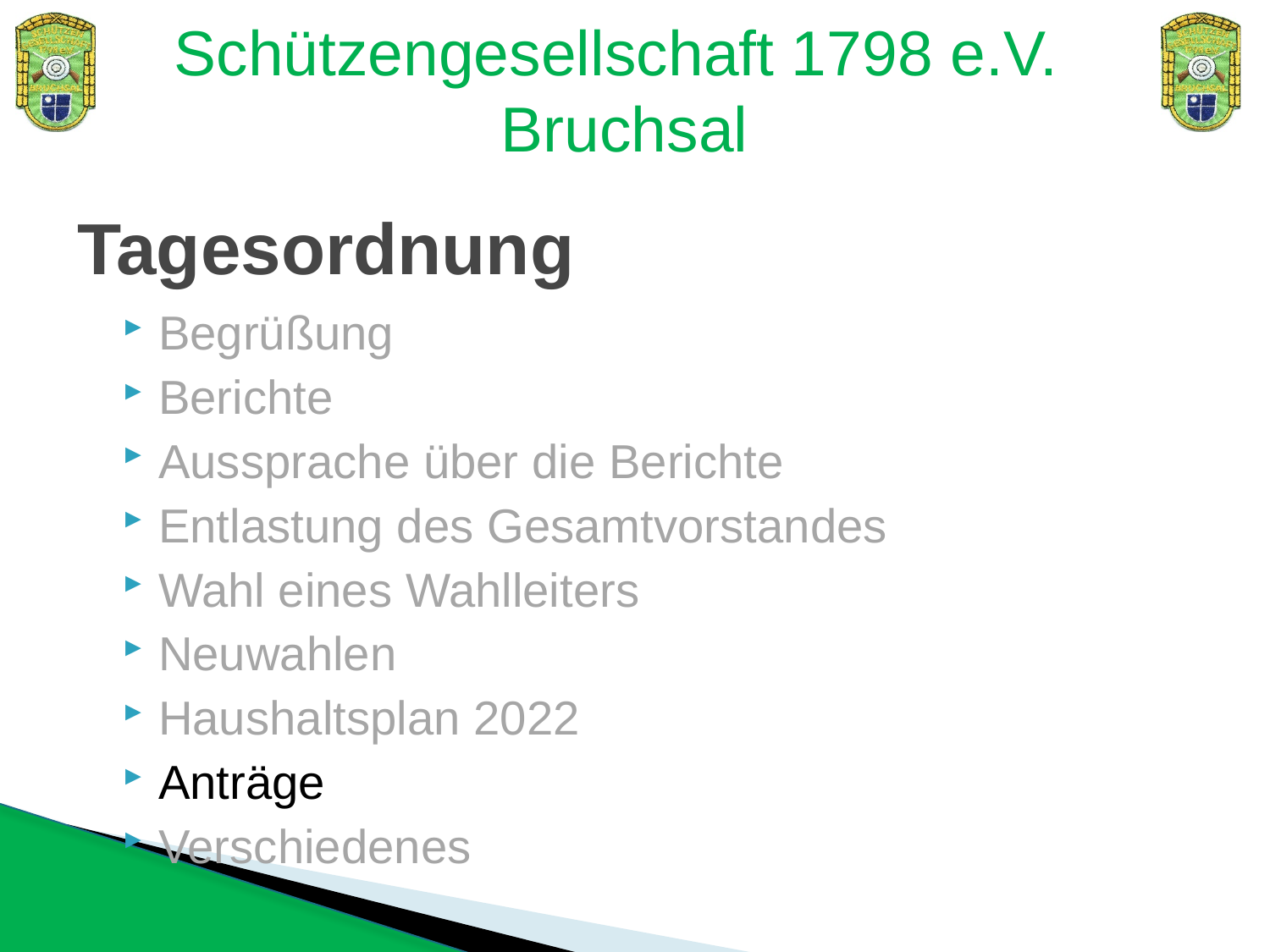

# Tagesordnung
Begrüßung
Berichte
Aussprache über die Berichte
Entlastung des Gesamtvorstandes
Wahl eines Wahlleiters
Neuwahlen
Haushaltsplan 2022
Anträge
Verschiedenes